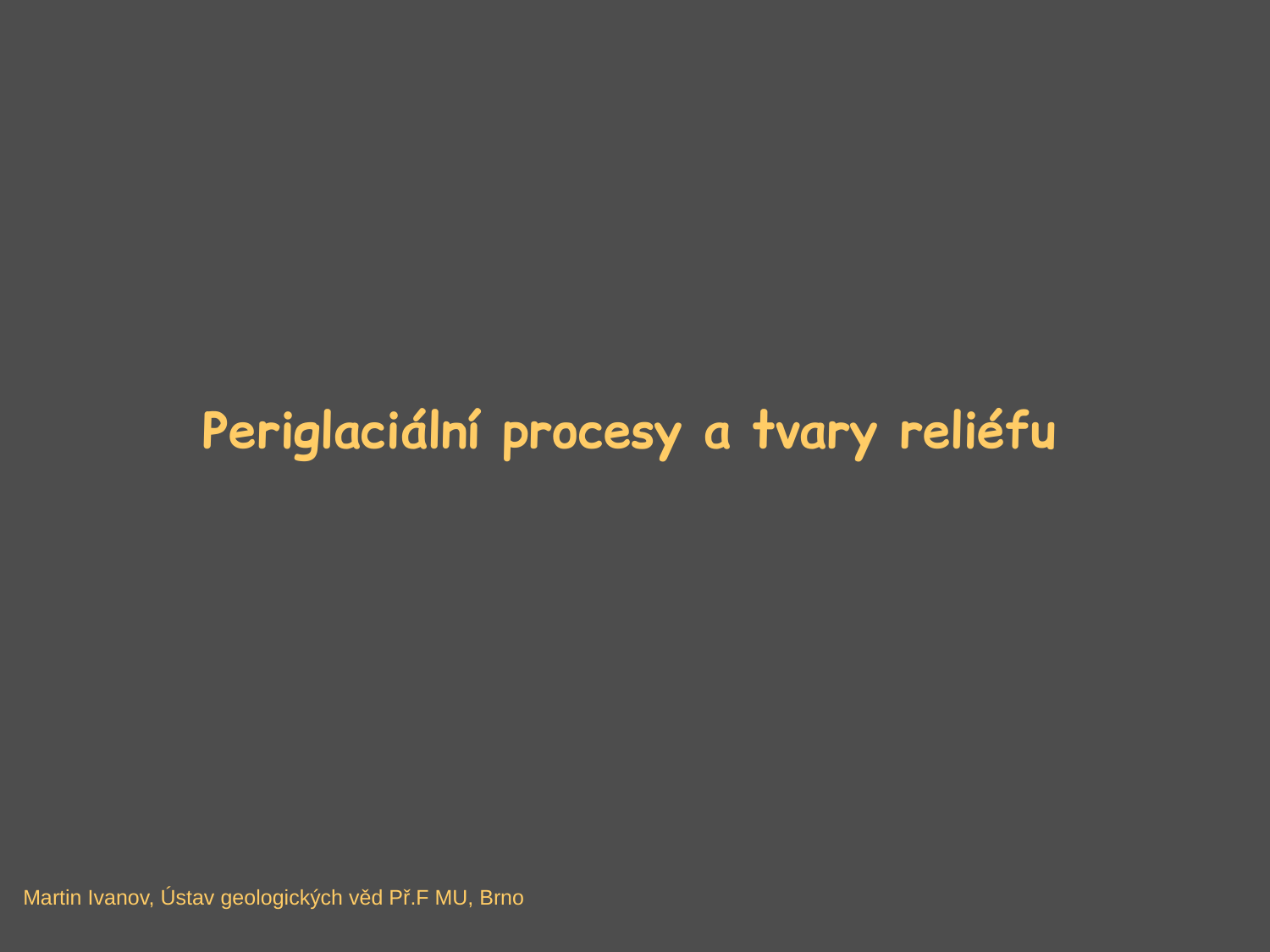

Periglaciální procesy a tvary reliéfu
Martin Ivanov, Ústav geologických věd Př.F MU, Brno